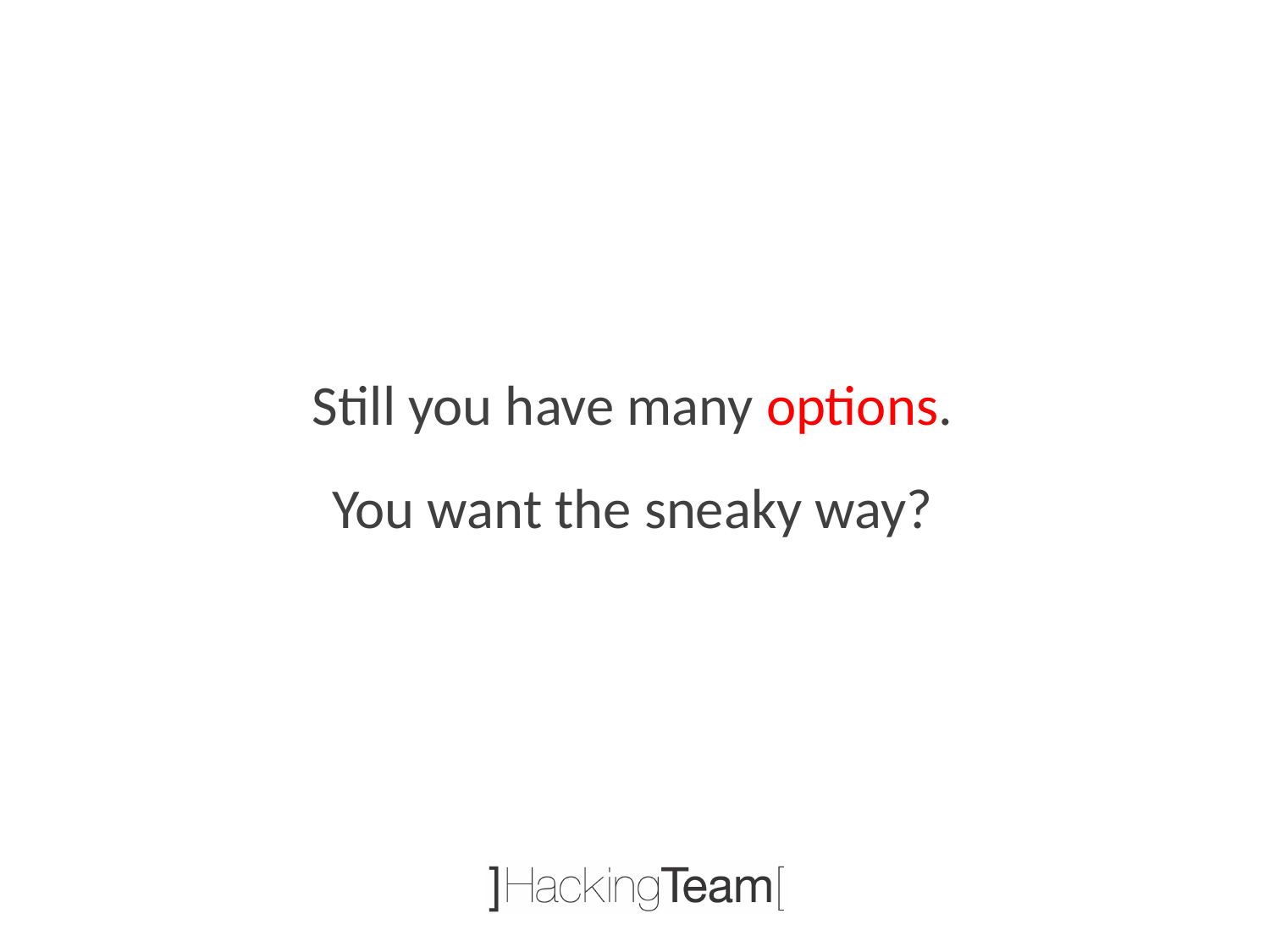

Still you have many options.
You want the sneaky way?